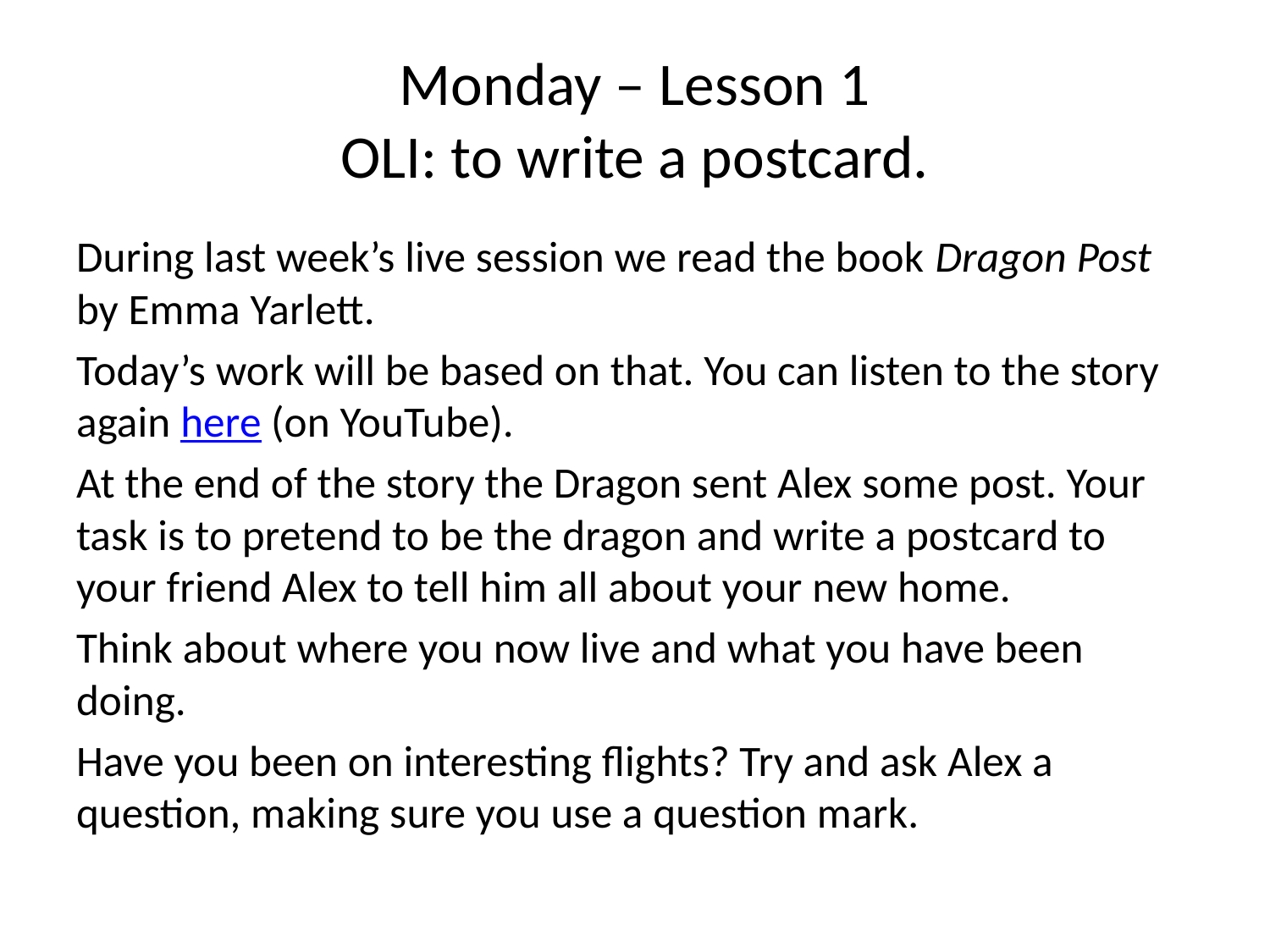

# Monday – Lesson 1 OLI: to write a postcard.
During last week’s live session we read the book Dragon Post by Emma Yarlett.
Today’s work will be based on that. You can listen to the story again here (on YouTube).
At the end of the story the Dragon sent Alex some post. Your task is to pretend to be the dragon and write a postcard to your friend Alex to tell him all about your new home.
Think about where you now live and what you have been doing.
Have you been on interesting flights? Try and ask Alex a question, making sure you use a question mark.